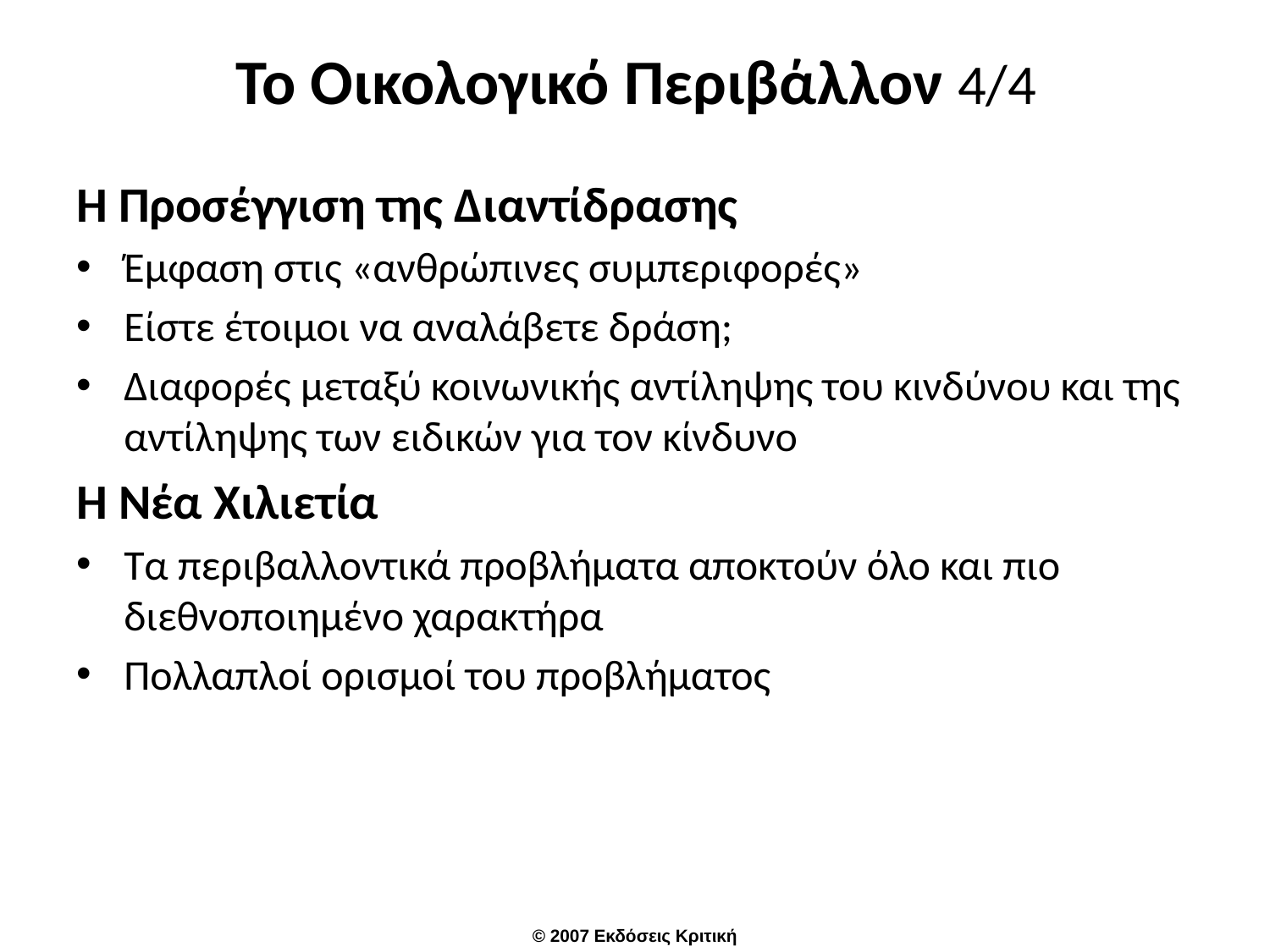

# Το Οικολογικό Περιβάλλον 4/4
Η Προσέγγιση της Διαντίδρασης
Έμφαση στις «ανθρώπινες συμπεριφορές»
Είστε έτοιμοι να αναλάβετε δράση;
Διαφορές μεταξύ κοινωνικής αντίληψης του κινδύνου και της αντίληψης των ειδικών για τον κίνδυνο
Η Νέα Χιλιετία
Τα περιβαλλοντικά προβλήματα αποκτούν όλο και πιο διεθνοποιημένο χαρακτήρα
Πολλαπλοί ορισμοί του προβλήματος